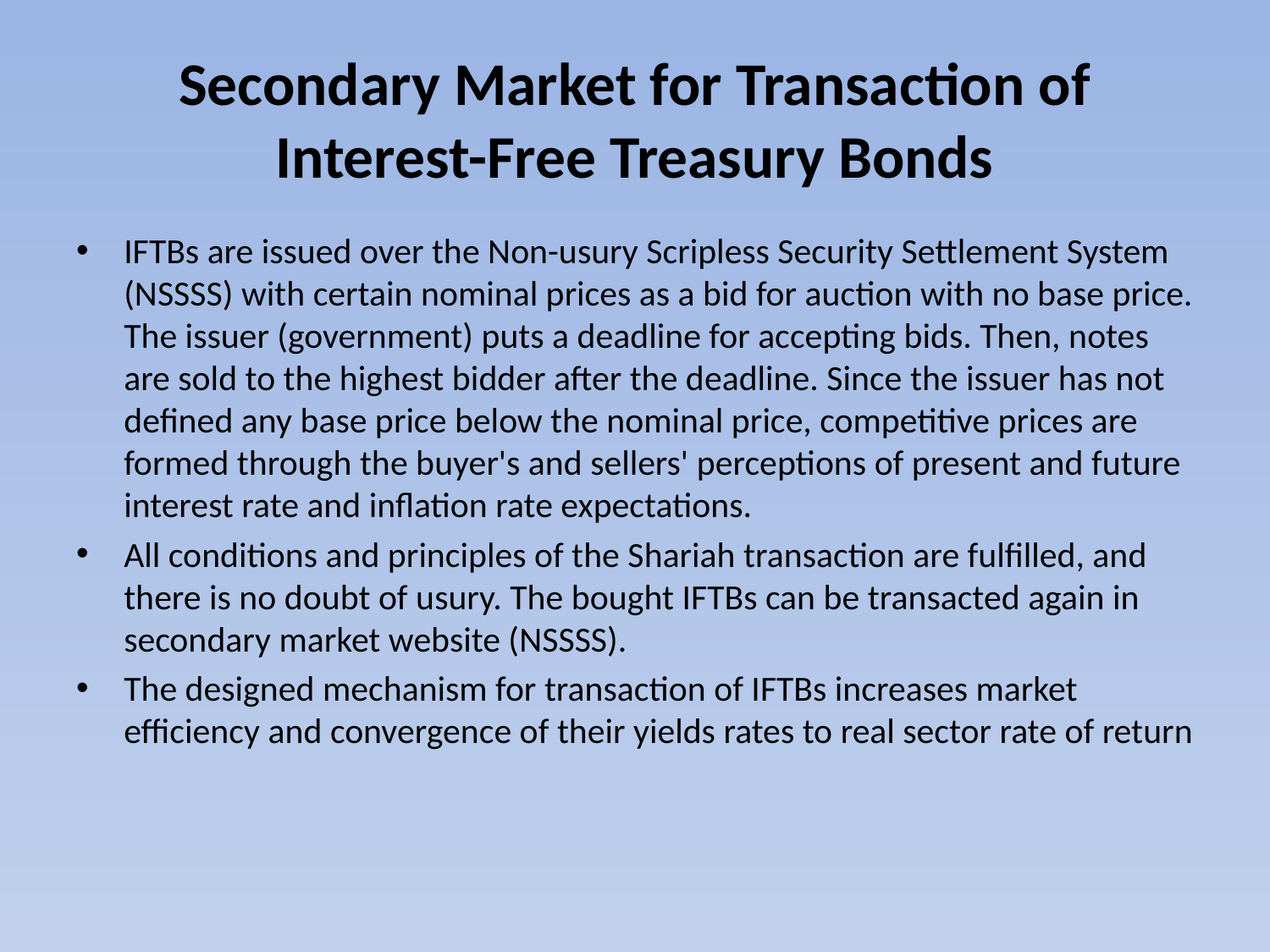

# Secondary Market for Transaction of Interest-Free Treasury Bonds
IFTBs are issued over the Non-usury Scripless Security Settlement System (NSSSS) with certain nominal prices as a bid for auction with no base price. The issuer (government) puts a deadline for accepting bids. Then, notes are sold to the highest bidder after the deadline. Since the issuer has not defined any base price below the nominal price, competitive prices are formed through the buyer's and sellers' perceptions of present and future interest rate and inflation rate expectations.
All conditions and principles of the Shariah transaction are fulfilled, and there is no doubt of usury. The bought IFTBs can be transacted again in secondary market website (NSSSS).
The designed mechanism for transaction of IFTBs increases market efficiency and convergence of their yields rates to real sector rate of return